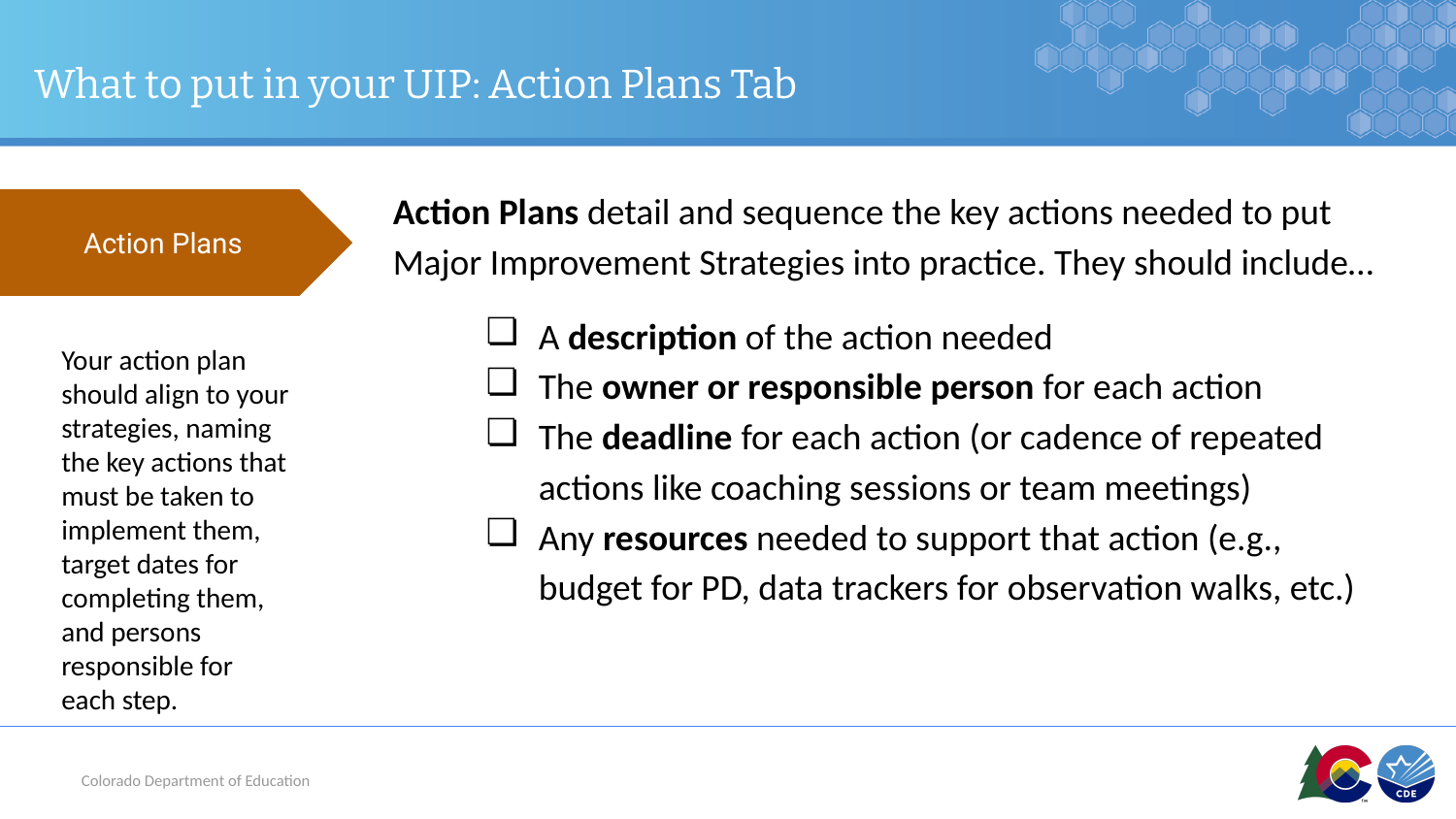

# What to put in your UIP: Action Plans Tab
Action Plans detail and sequence the key actions needed to put Major Improvement Strategies into practice. They should include…
A description of the action needed
The owner or responsible person for each action
The deadline for each action (or cadence of repeated actions like coaching sessions or team meetings)
Any resources needed to support that action (e.g., budget for PD, data trackers for observation walks, etc.)
Action Plans
Your action plan should align to your strategies, naming the key actions that must be taken to implement them, target dates for completing them, and persons responsible for each step.